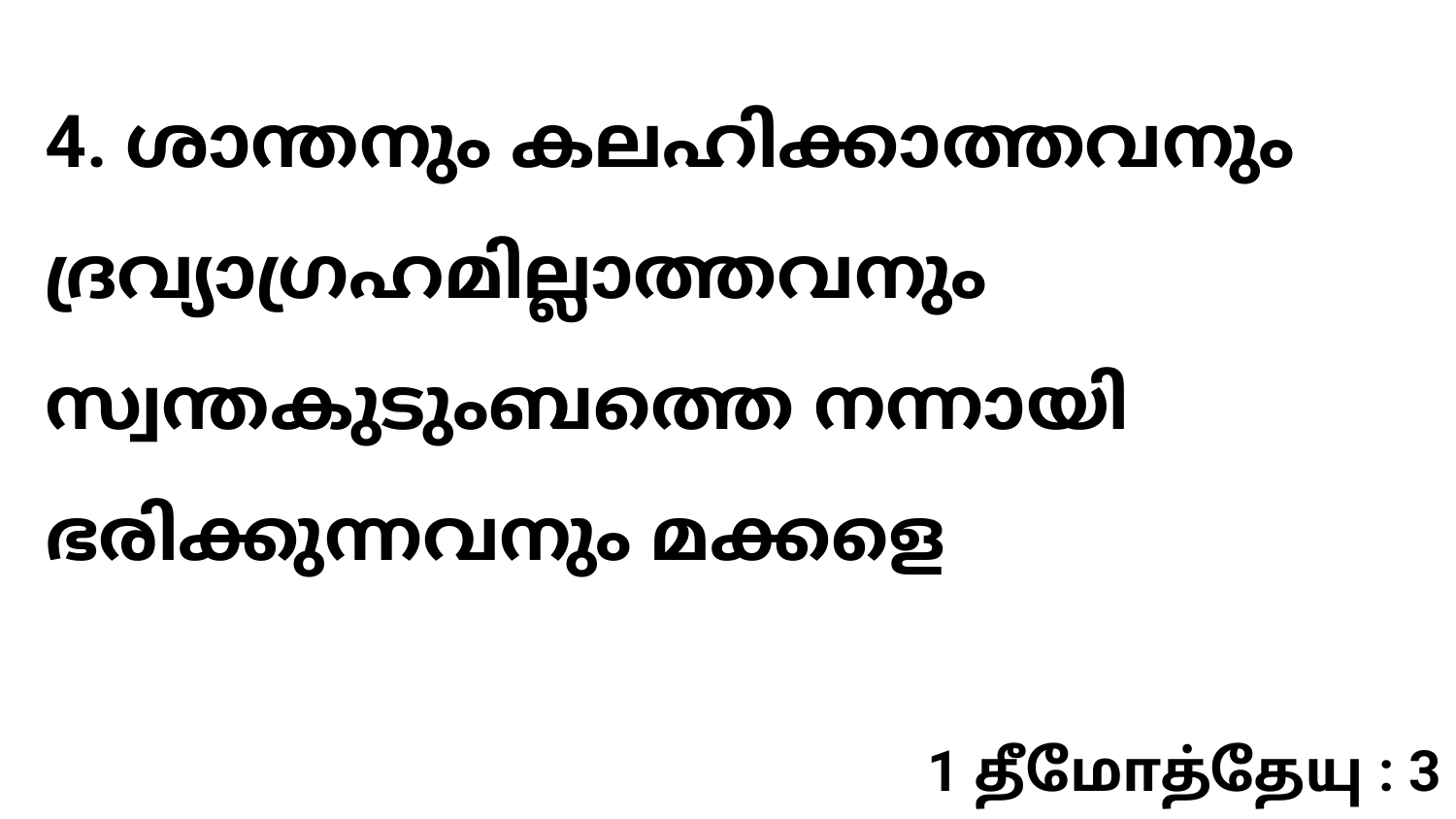

4. ശാന്തനും കലഹിക്കാത്തവനും ദ്രവ്യാഗ്രഹമില്ലാത്തവനും സ്വന്തകുടുംബത്തെ നന്നായി ഭരിക്കുന്നവനും മക്കളെ
1 தீமோத்தேயு : 3